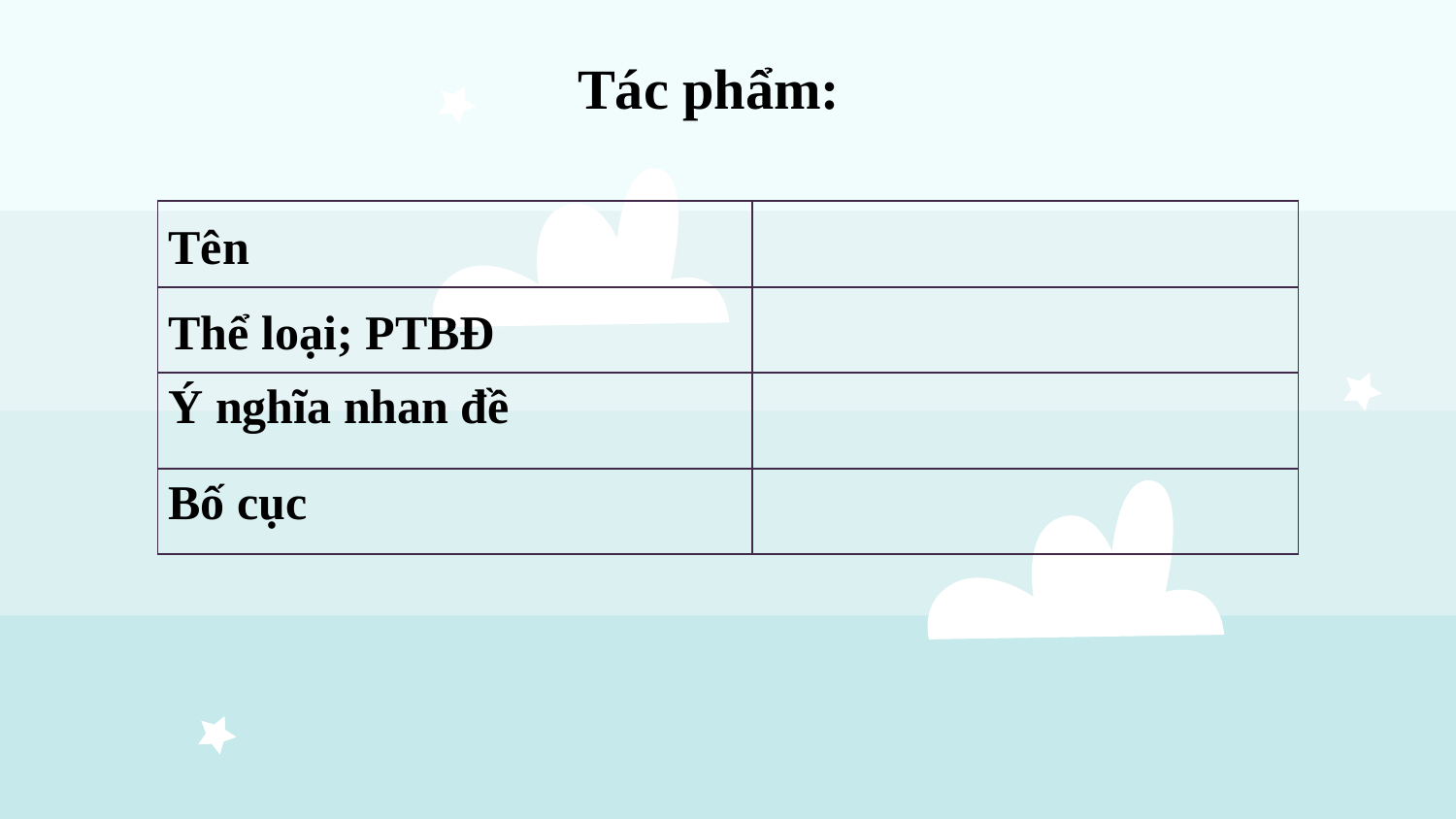

Tác phẩm:

| Tên |  |
| --- | --- |
| Thể loại; PTBĐ |  |
| Ý nghĩa nhan đề |  |
| Bố cục |  |